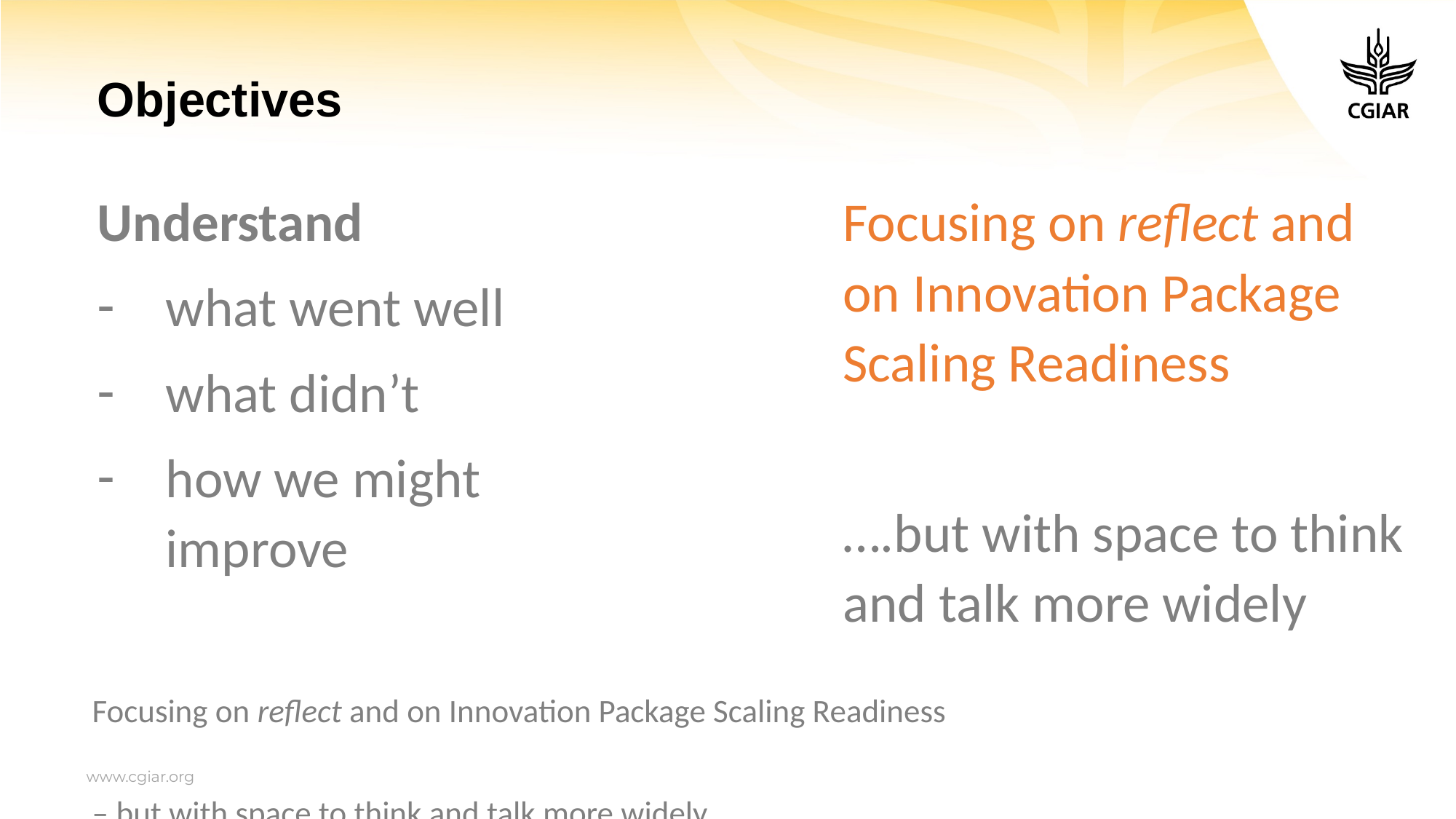

# Objectives
Focusing on reflect and on Innovation Package Scaling Readiness

….but with space to think and talk more widely

Understand
what went well
what didn’t
how we might improve

Focusing on reflect and on Innovation Package Scaling Readiness

– but with space to think and talk more widely